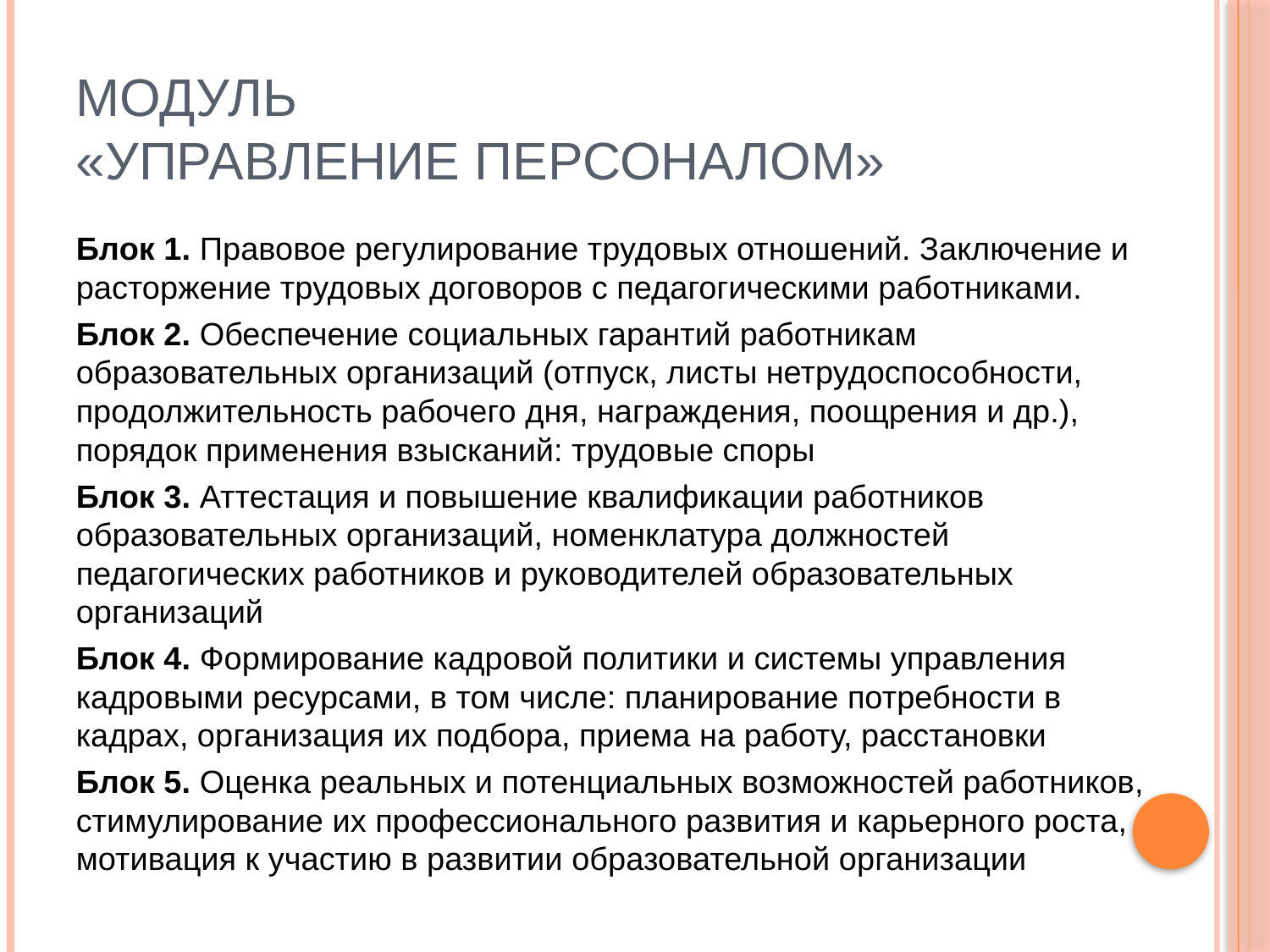

# МОДУЛЬ «УПРАВЛЕНИЕ ПЕРСОНАЛОМ»
Блок 1. Правовое регулирование трудовых отношений. Заключение и расторжение трудовых договоров с педагогическими работниками.
Блок 2. Обеспечение социальных гарантий работникам образовательных организаций (отпуск, листы нетрудоспособности, продолжительность рабочего дня, награждения, поощрения и др.), порядок применения взысканий: трудовые споры
Блок 3. Аттестация и повышение квалификации работников образовательных организаций, номенклатура должностей педагогических работников и руководителей образовательных организаций
Блок 4. Формирование кадровой политики и системы управления кадровыми ресурсами, в том числе: планирование потребности в кадрах, организация их подбора, приема на работу, расстановки
Блок 5. Оценка реальных и потенциальных возможностей работников, стимулирование их профессионального развития и карьерного роста, мотивация к участию в развитии образовательной организации